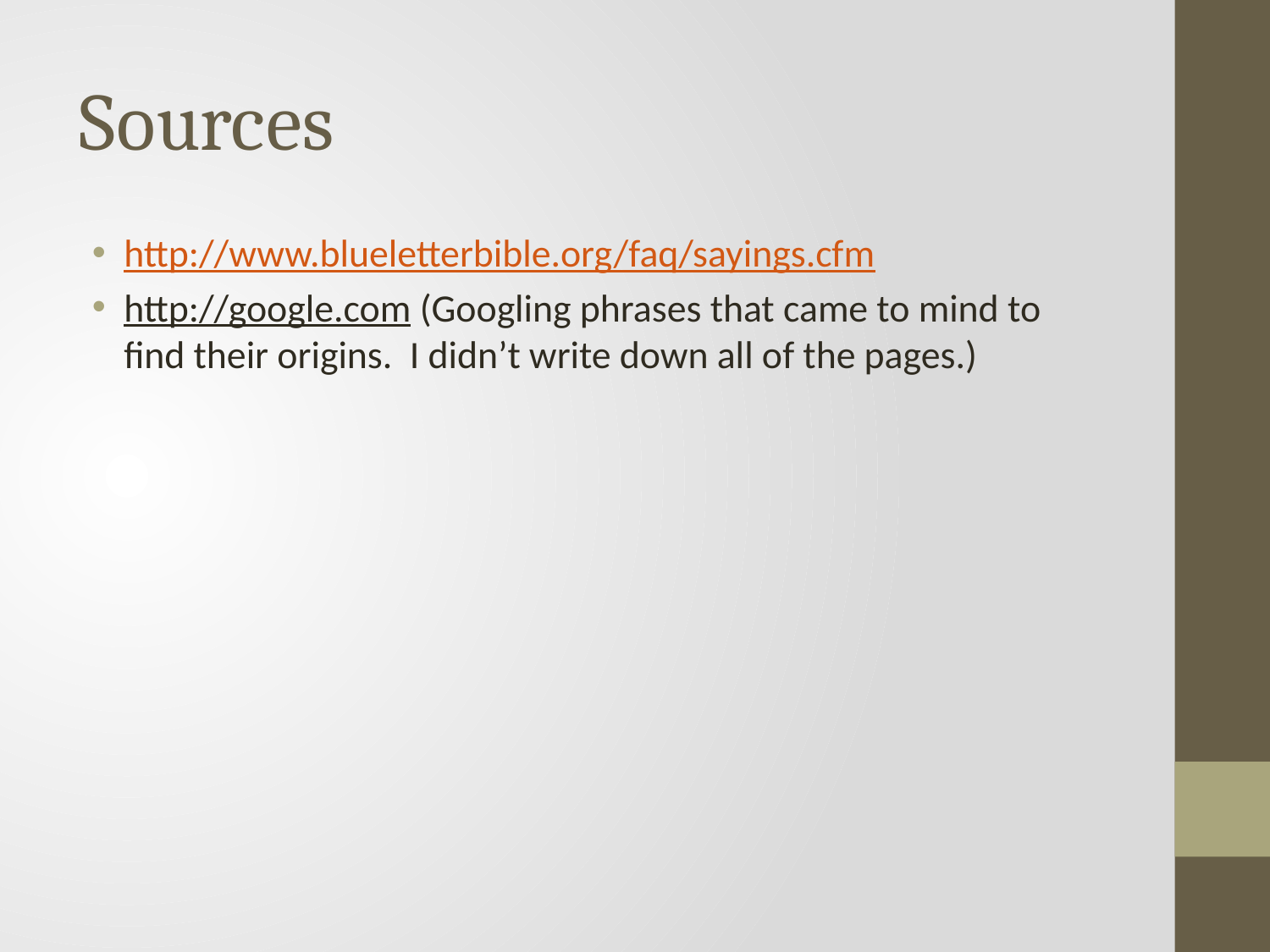

# Sources
http://www.blueletterbible.org/faq/sayings.cfm
http://google.com (Googling phrases that came to mind to find their origins.  I didn’t write down all of the pages.)